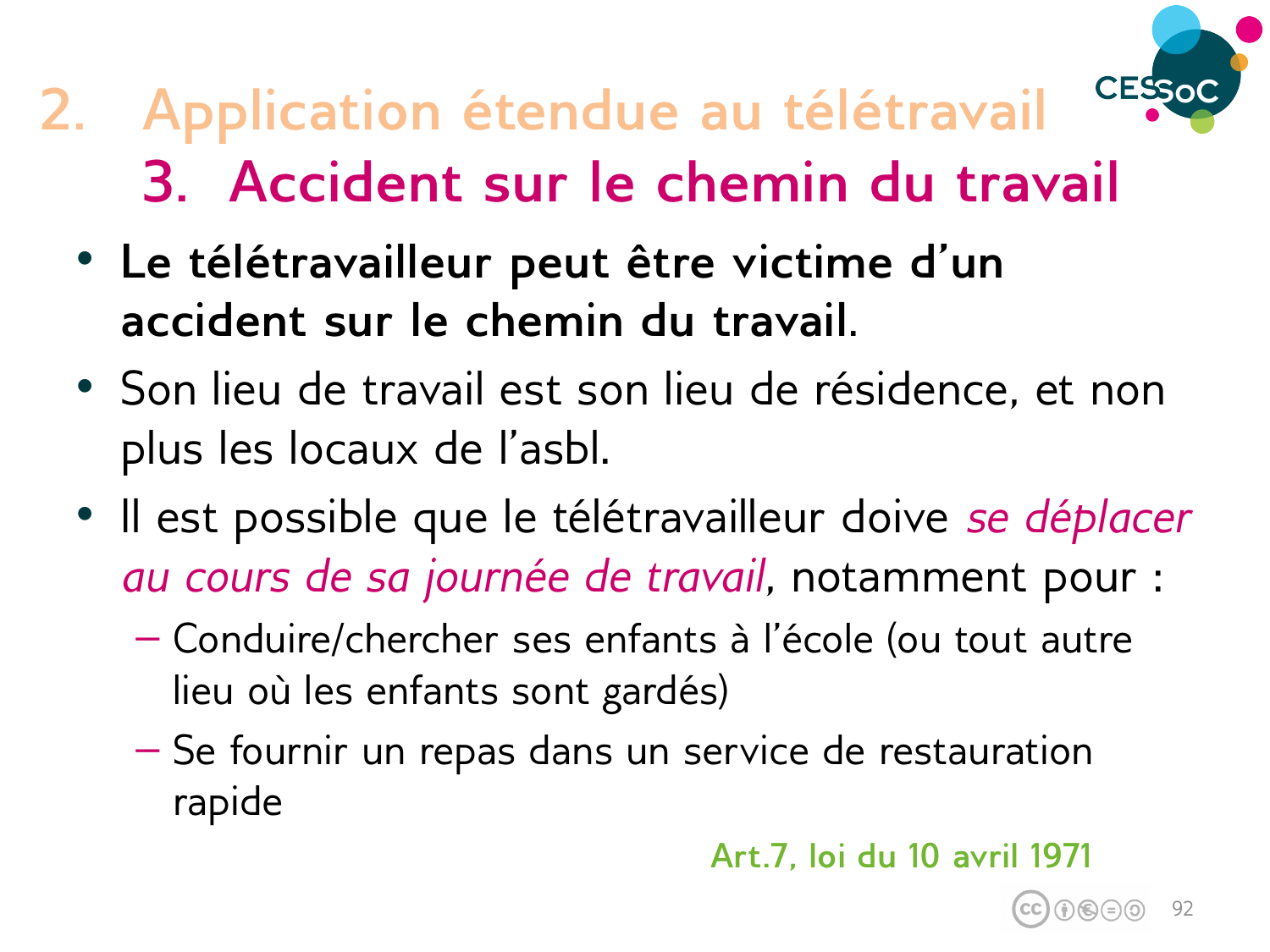

# Application étendue au télétravail 3.  Accident sur le chemin du travail

Le télétravailleur peut être victime d’un accident sur le chemin du travail.
Son lieu de travail est son lieu de résidence, et non plus les locaux de l’asbl.
Il est possible que le télétravailleur doive se déplacer au cours de sa journée de travail, notamment pour :
Conduire/chercher ses enfants à l’école (ou tout autre lieu où les enfants sont gardés)
Se fournir un repas dans un service de restauration rapide

Art.7, loi du 10 avril 1971
92